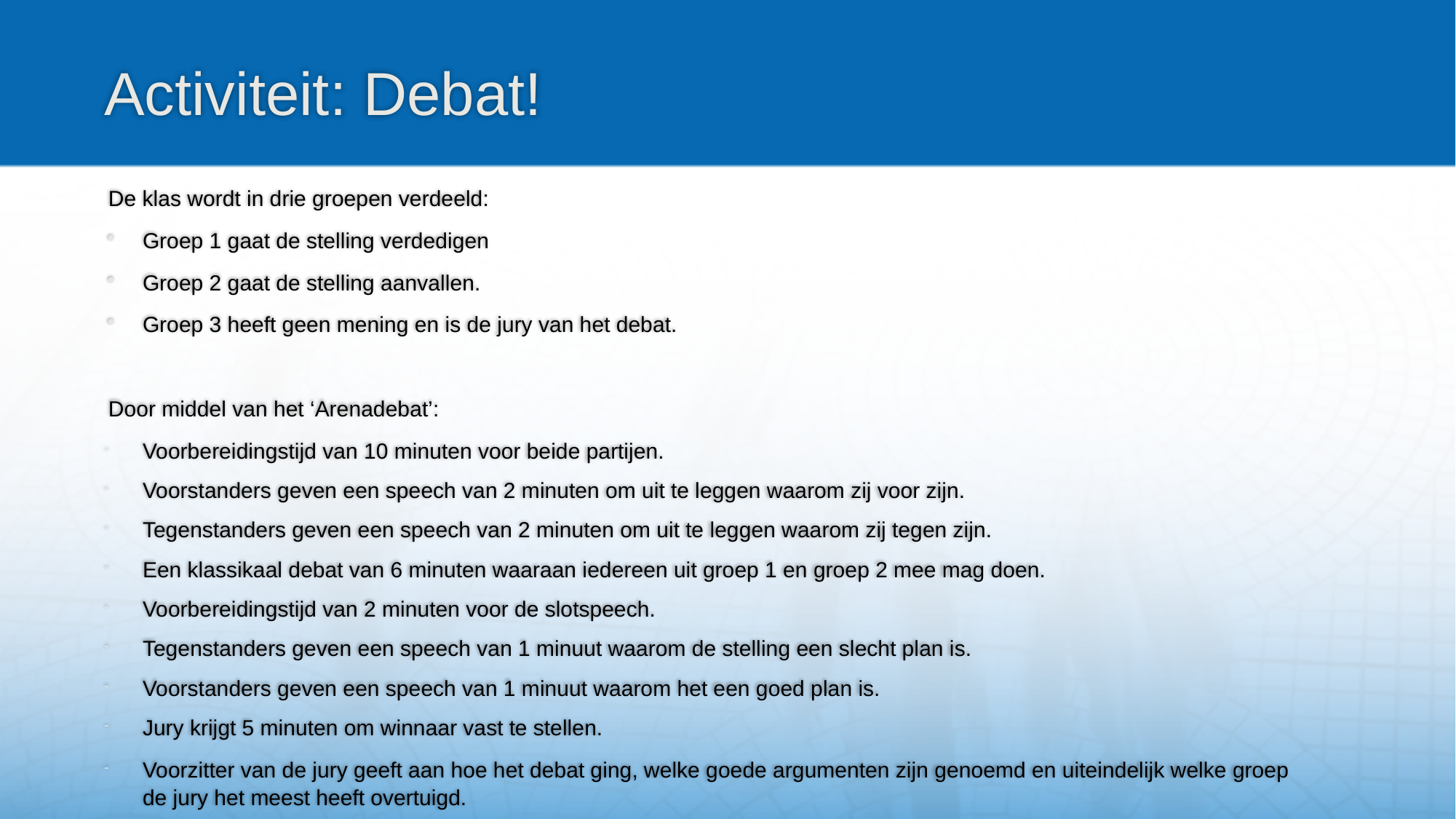

# Activiteit: Debat!
De klas wordt in drie groepen verdeeld:
Groep 1 gaat de stelling verdedigen
Groep 2 gaat de stelling aanvallen.
Groep 3 heeft geen mening en is de jury van het debat.

Door middel van het ‘Arenadebat’:
Voorbereidingstijd van 10 minuten voor beide partijen.
Voorstanders geven een speech van 2 minuten om uit te leggen waarom zij voor zijn.
Tegenstanders geven een speech van 2 minuten om uit te leggen waarom zij tegen zijn.
Een klassikaal debat van 6 minuten waaraan iedereen uit groep 1 en groep 2 mee mag doen.
Voorbereidingstijd van 2 minuten voor de slotspeech.
Tegenstanders geven een speech van 1 minuut waarom de stelling een slecht plan is.
Voorstanders geven een speech van 1 minuut waarom het een goed plan is.
Jury krijgt 5 minuten om winnaar vast te stellen.
Voorzitter van de jury geeft aan hoe het debat ging, welke goede argumenten zijn genoemd en uiteindelijk welke groep de jury het meest heeft overtuigd.